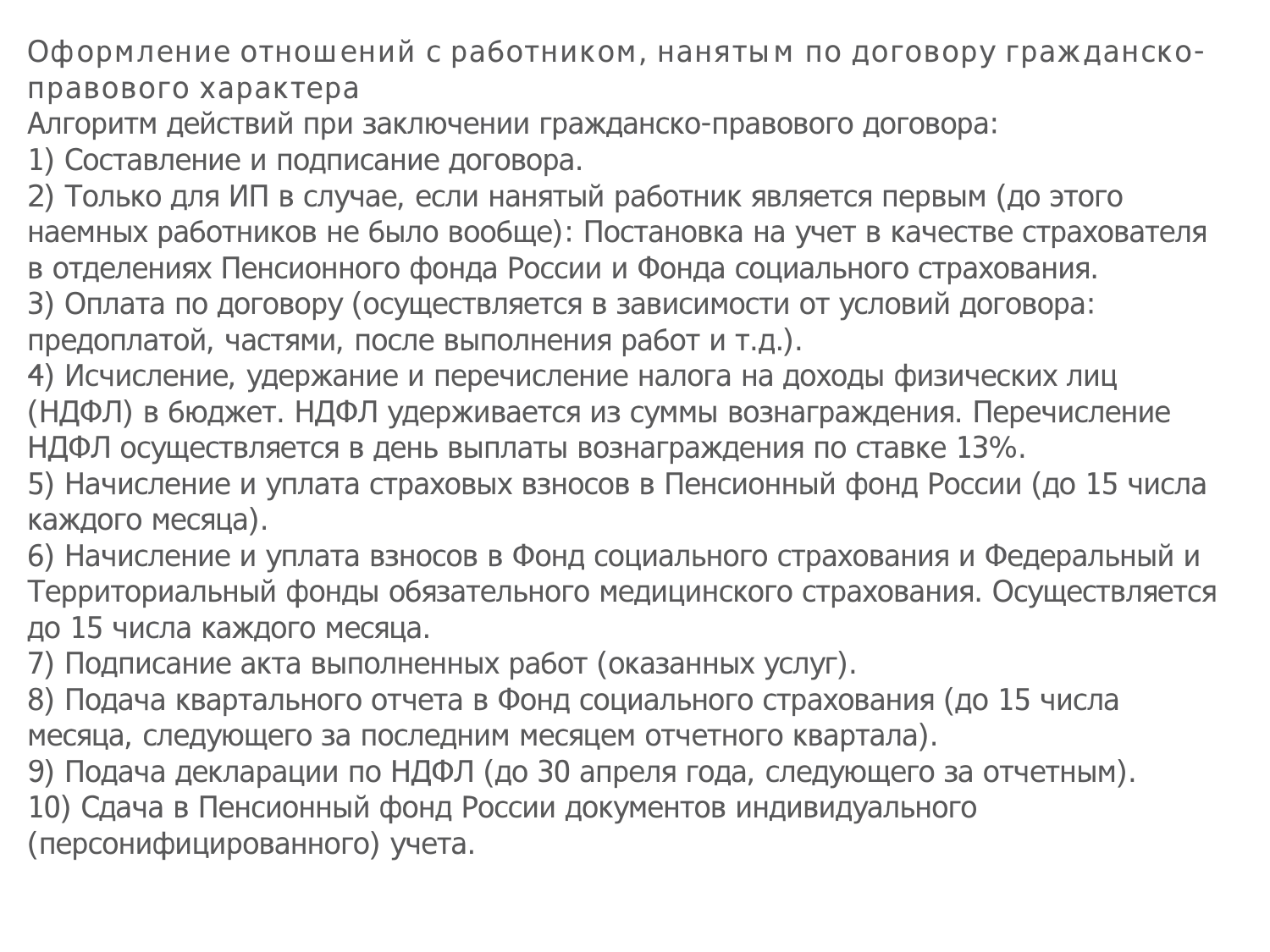

Оформление отношений с работником, нанятым по договору гражданско-правового характера 
Алгоритм действий при заключении гражданско-правового договора: 
1) Составление и подписание договора. 
2) Только для ИП в случае, если нанятый работник является первым (до этого наемных работников не было вообще): Постановка на учет в качестве страхователя в отделениях Пенсионного фонда России и Фонда социального страхования. 
3) Оплата по договору (осуществляется в зависимости от условий договора: предоплатой, частями, после выполнения работ и т.д.). 
4) Исчисление, удержание и перечисление налога на доходы физических лиц (НДФЛ) в бюджет. НДФЛ удерживается из суммы вознаграждения. Перечисление НДФЛ осуществляется в день выплаты вознаграждения по ставке 13%. 
5) Начисление и уплата страховых взносов в Пенсионный фонд России (до 15 числа каждого месяца). 
6) Начисление и уплата взносов в Фонд социального страхования и Федеральный и Территориальный фонды обязательного медицинского страхования. Осуществляется до 15 числа каждого месяца. 
7) Подписание акта выполненных работ (оказанных услуг). 
8) Подача квартального отчета в Фонд социального страхования (до 15 числа месяца, следующего за последним месяцем отчетного квартала). 
9) Подача декларации по НДФЛ (до 30 апреля года, следующего за отчетным). 
10) Сдача в Пенсионный фонд России документов индивидуального (персонифицированного) учета.